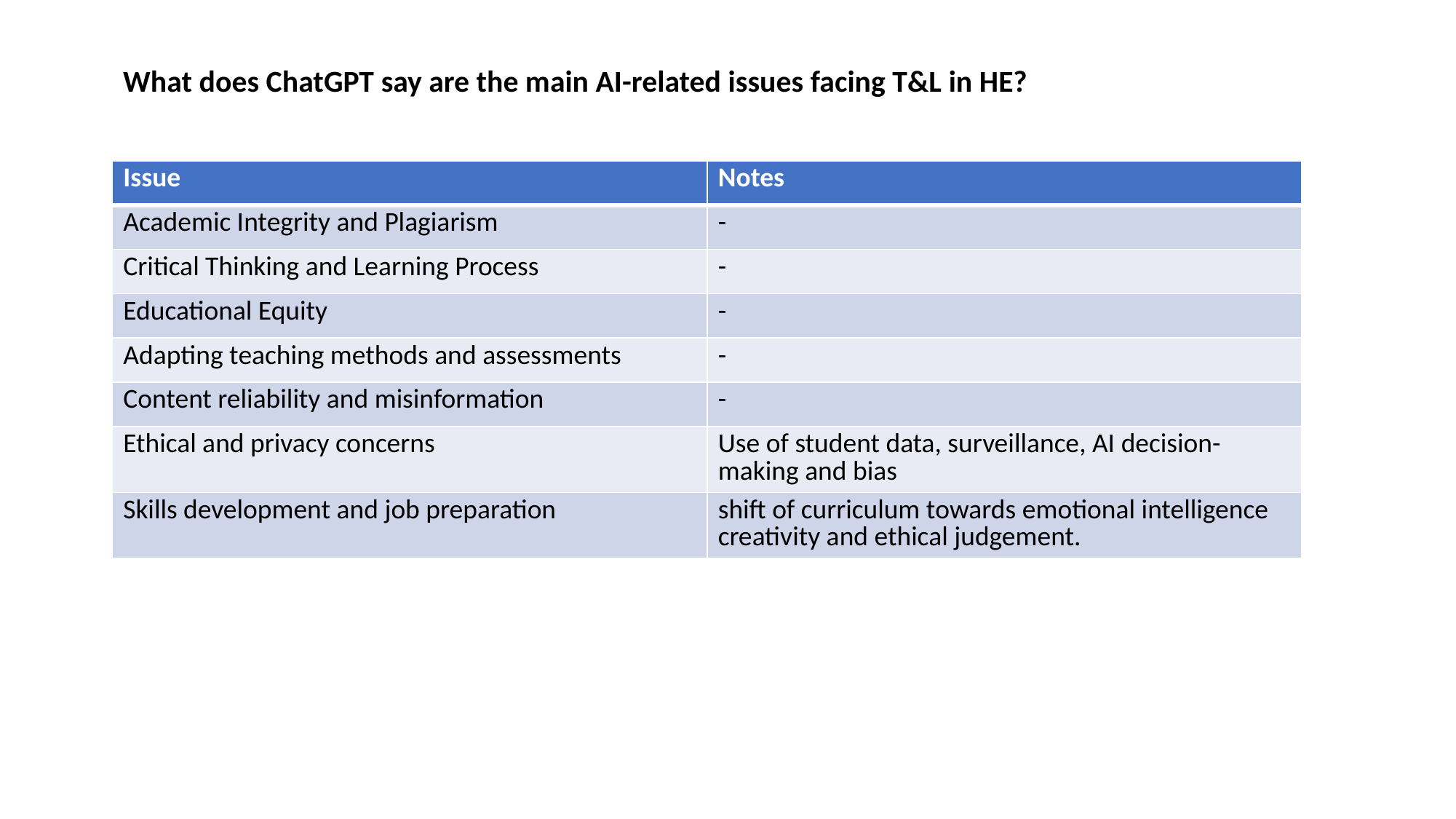

What does ChatGPT say are the main AI-related issues facing T&L in HE?
| Issue | Notes |
| --- | --- |
| Academic Integrity and Plagiarism | - |
| Critical Thinking and Learning Process | - |
| Educational Equity | - |
| Adapting teaching methods and assessments | - |
| Content reliability and misinformation | - |
| Ethical and privacy concerns | Use of student data, surveillance, AI decision-making and bias |
| Skills development and job preparation | shift of curriculum towards emotional intelligence creativity and ethical judgement. |